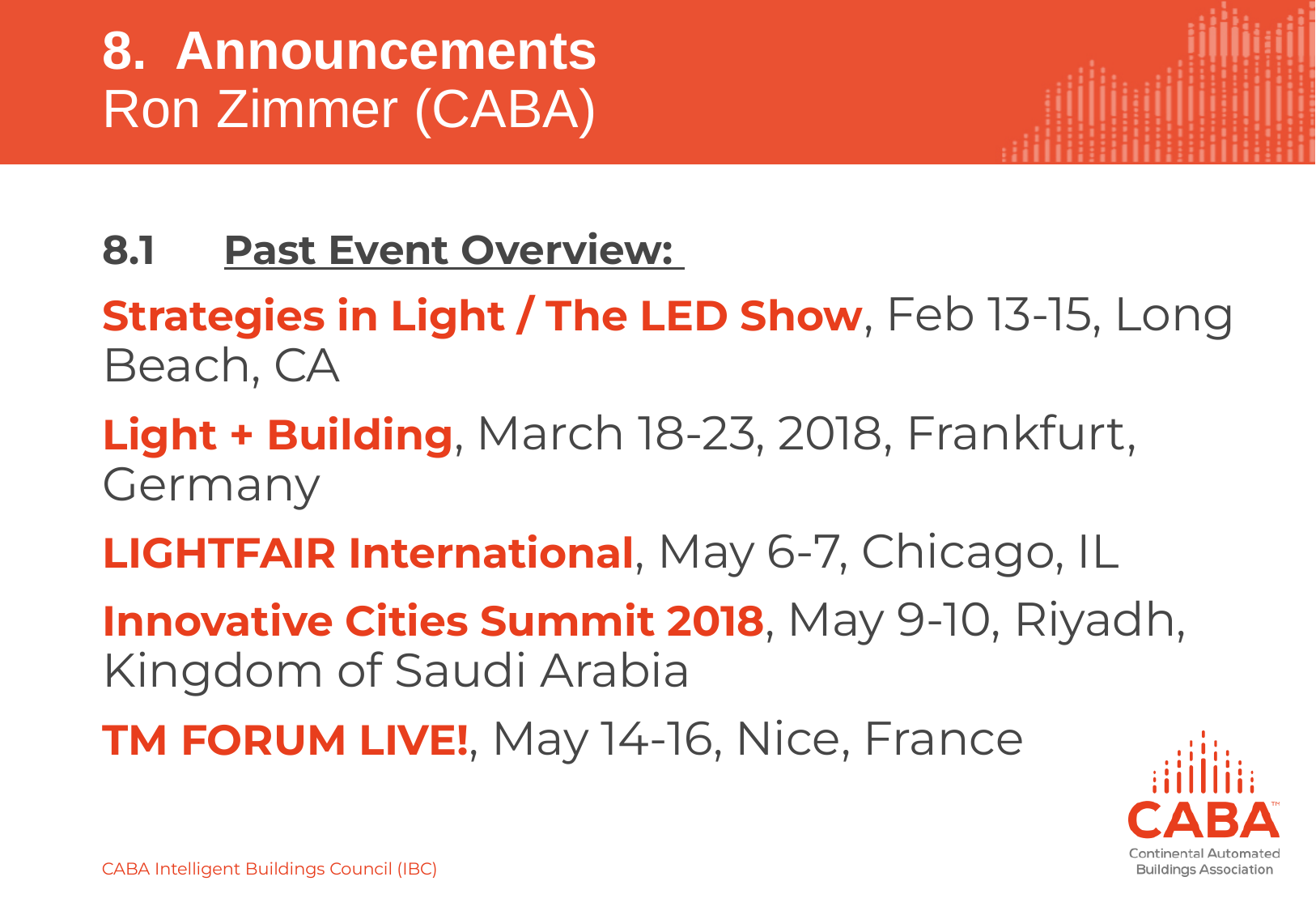

# 8.  Announcements Ron Zimmer (CABA)
8.1  	Past Event Overview:
Strategies in Light / The LED Show, Feb 13-15, Long Beach, CA
Light + Building, March 18-23, 2018, Frankfurt, Germany
LIGHTFAIR International, May 6-7, Chicago, IL
Innovative Cities Summit 2018, May 9-10, Riyadh, Kingdom of Saudi Arabia
TM FORUM LIVE!, May 14-16, Nice, France